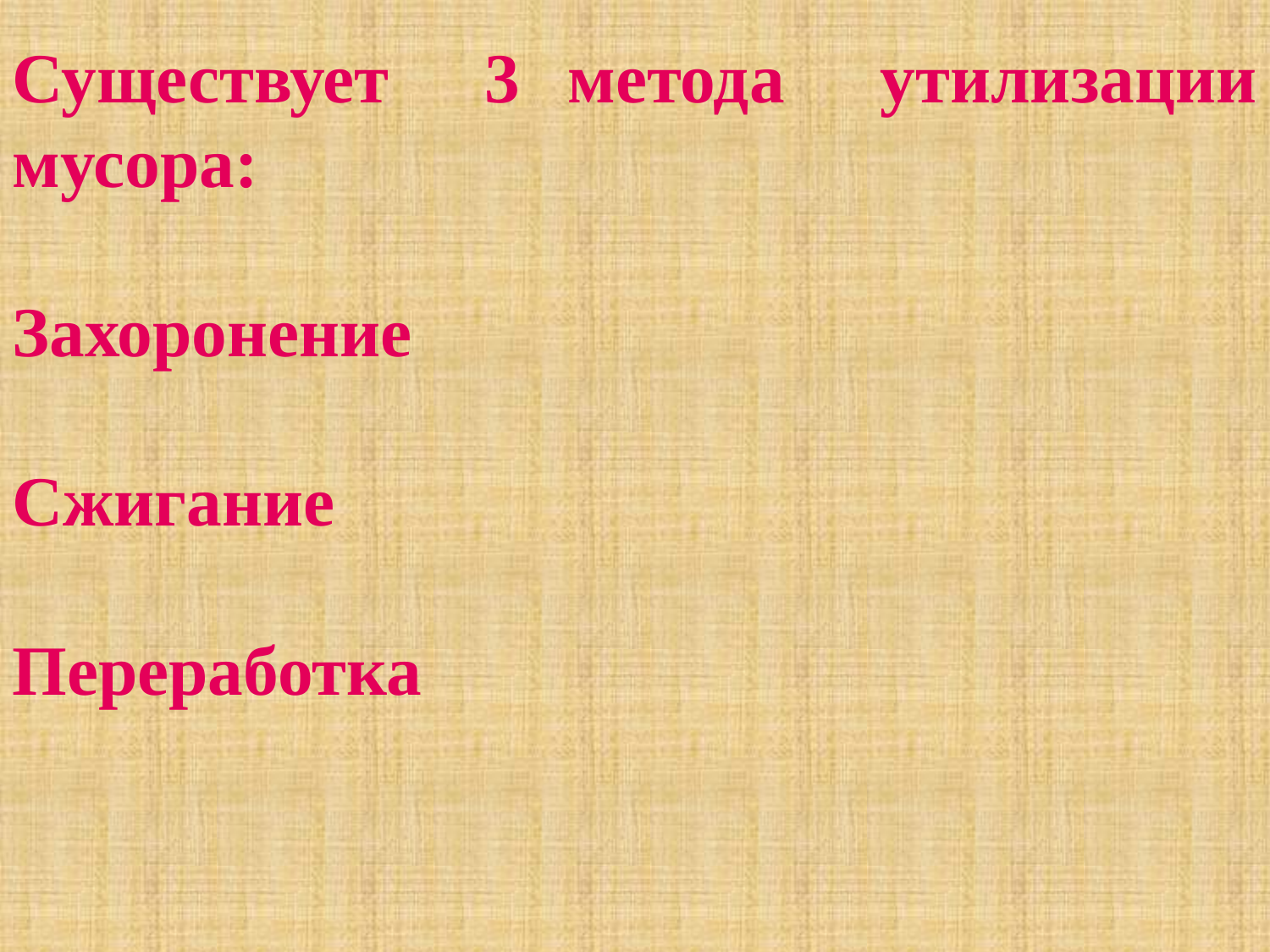

Существует  3 метода  утилизации мусора:

Захоронение

Сжигание

Переработка